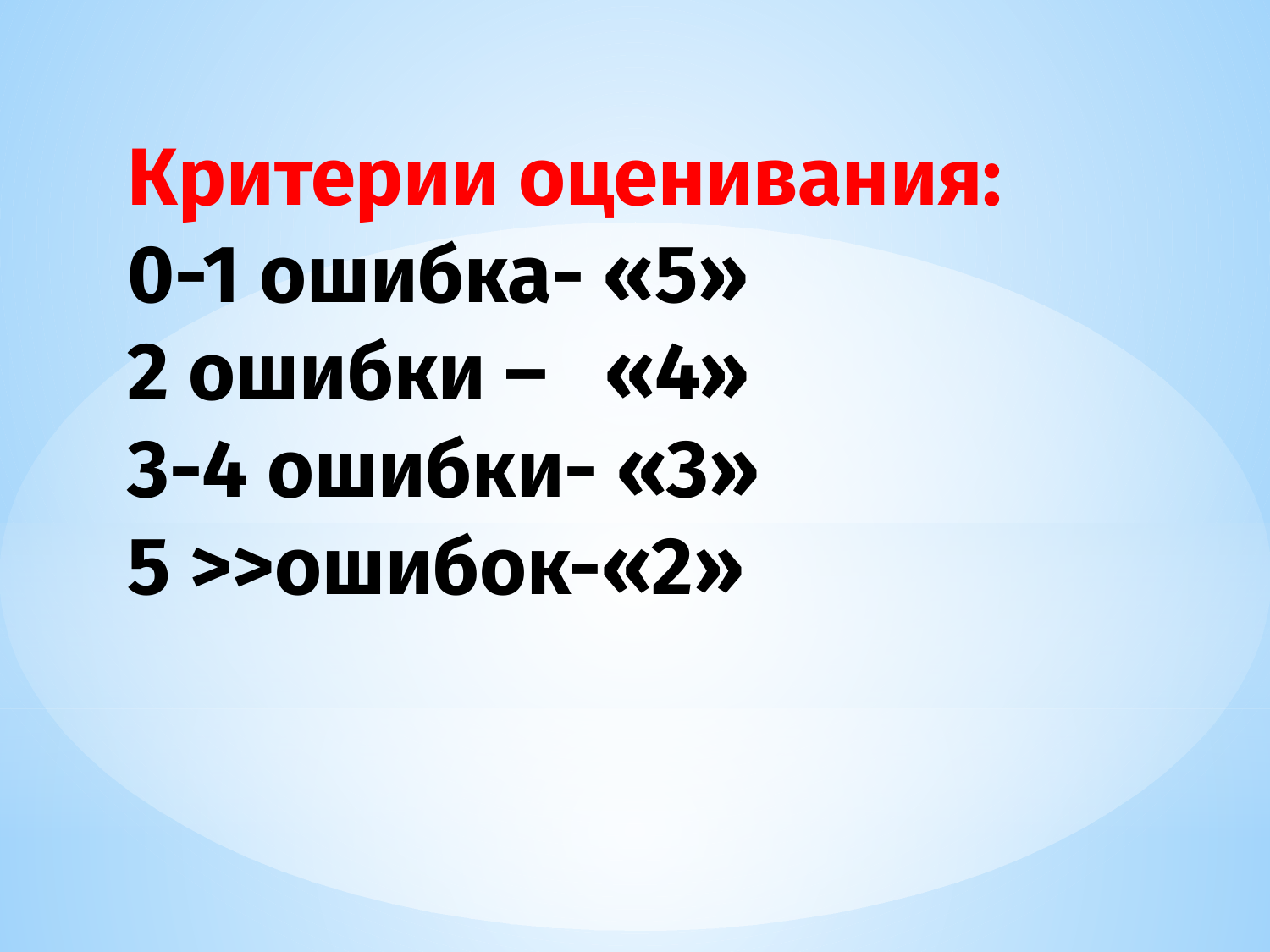

# Критерии оценивания: 0-1 ошибка- «5» 2 ошибки –   «4» 3-4 ошибки- «3» 5 >>ошибок-«2»